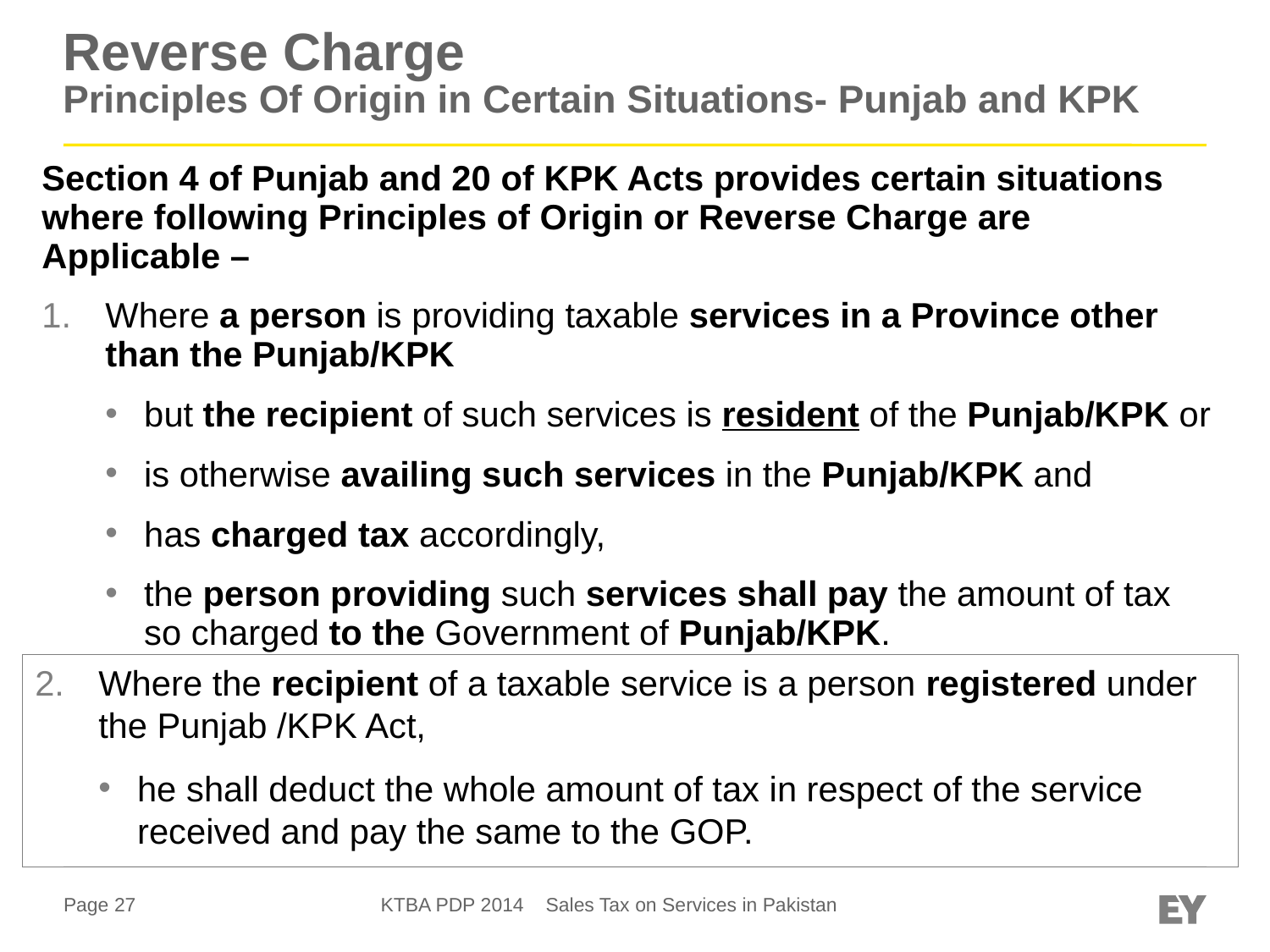

# Reverse Charge Principles Of Origin in Certain Situations- Punjab and KPK
Section 4 of Punjab and 20 of KPK Acts provides certain situations where following Principles of Origin or Reverse Charge are Applicable –
Where a person is providing taxable services in a Province other than the Punjab/KPK
but the recipient of such services is resident of the Punjab/KPK or
is otherwise availing such services in the Punjab/KPK and
has charged tax accordingly,
the person providing such services shall pay the amount of tax so charged to the Government of Punjab/KPK.
Where the recipient of a taxable service is a person registered under the Punjab /KPK Act,
he shall deduct the whole amount of tax in respect of the service received and pay the same to the GOP.